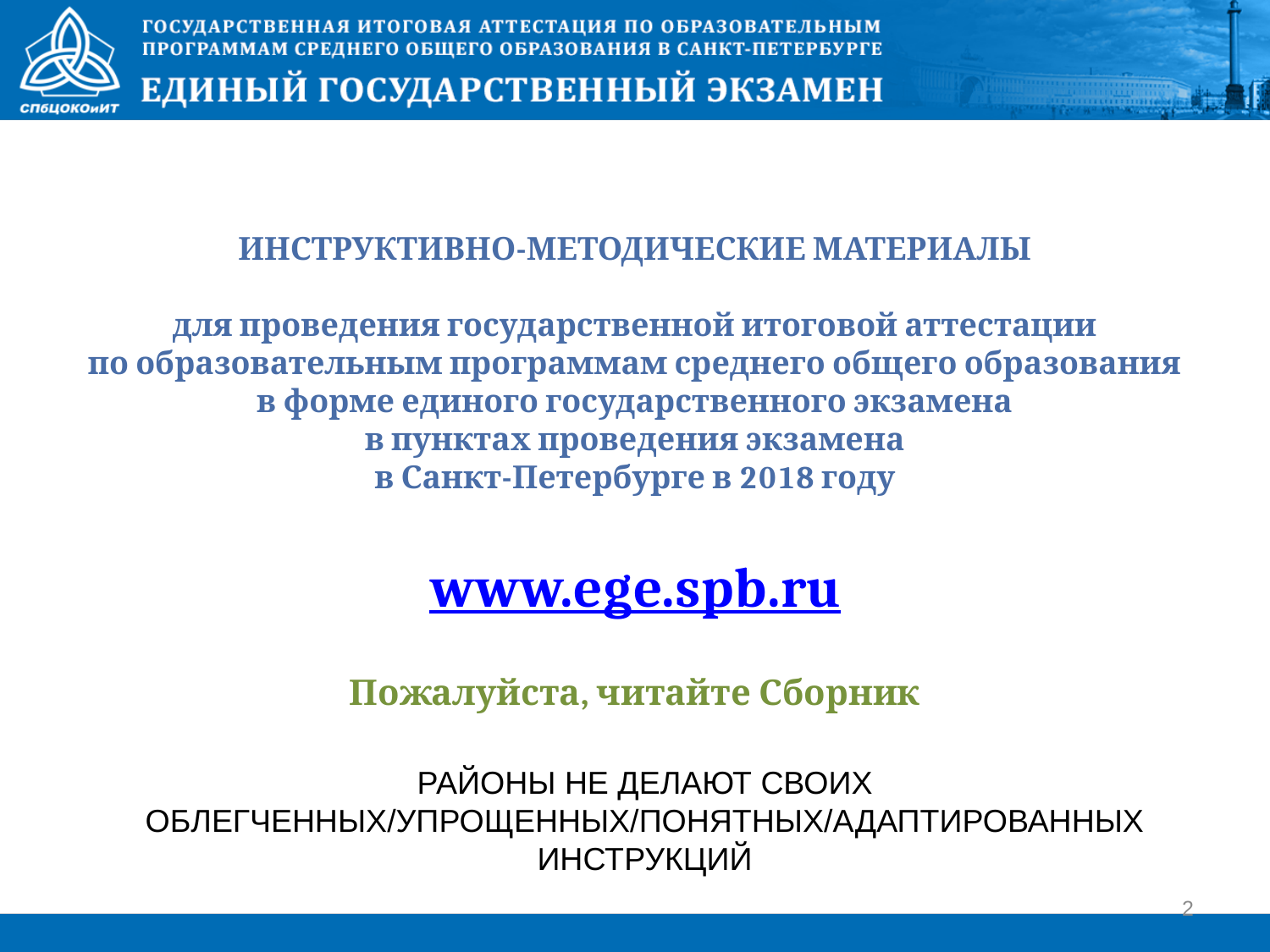

ИНСТРУКТИВНО-МЕТОДИЧЕСКИЕ МАТЕРИАЛЫ
для проведения государственной итоговой аттестации
по образовательным программам среднего общего образования в форме единого государственного экзамена
в пунктах проведения экзамена
в Санкт-Петербурге в 2018 году

www.ege.spb.ru

Пожалуйста, читайте Сборник

РАЙОНЫ НЕ ДЕЛАЮТ СВОИХ ОБЛЕГЧЕННЫХ/УПРОЩЕННЫХ/ПОНЯТНЫХ/АДАПТИРОВАННЫХ
ИНСТРУКЦИЙ
2